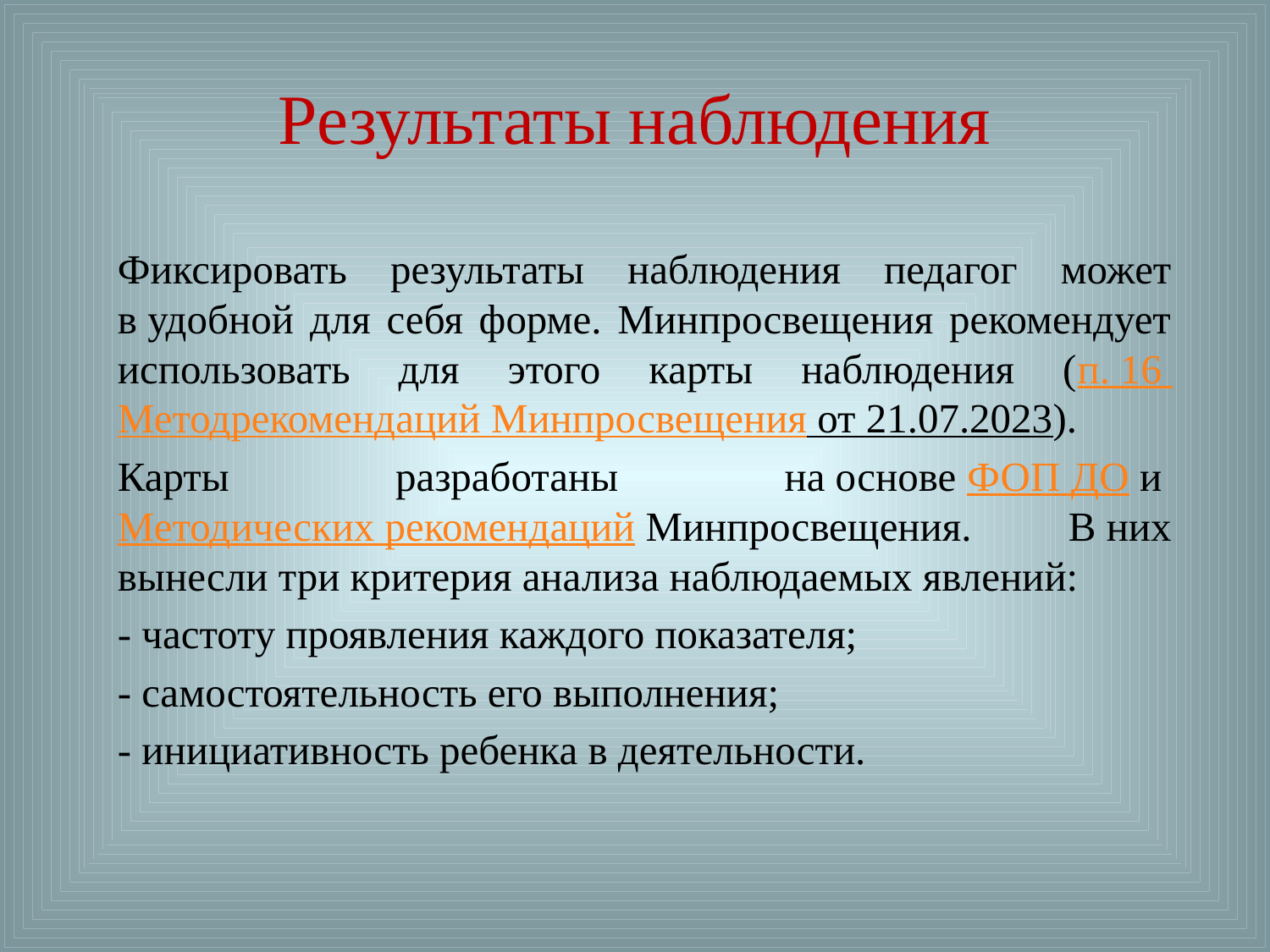

# Результаты наблюдения
Фиксировать результаты наблюдения педагог может в удобной для себя форме. Минпросвещения рекомендует использовать для этого карты наблюдения (п. 16 Методрекомендаций Минпросвещения от 21.07.2023).
Карты разработаны на основе ФОП ДО и Методических рекомендаций Минпросвещения. В них вынесли три критерия анализа наблюдаемых явлений:
- частоту проявления каждого показателя;
- самостоятельность его выполнения;
- инициативность ребенка в деятельности.